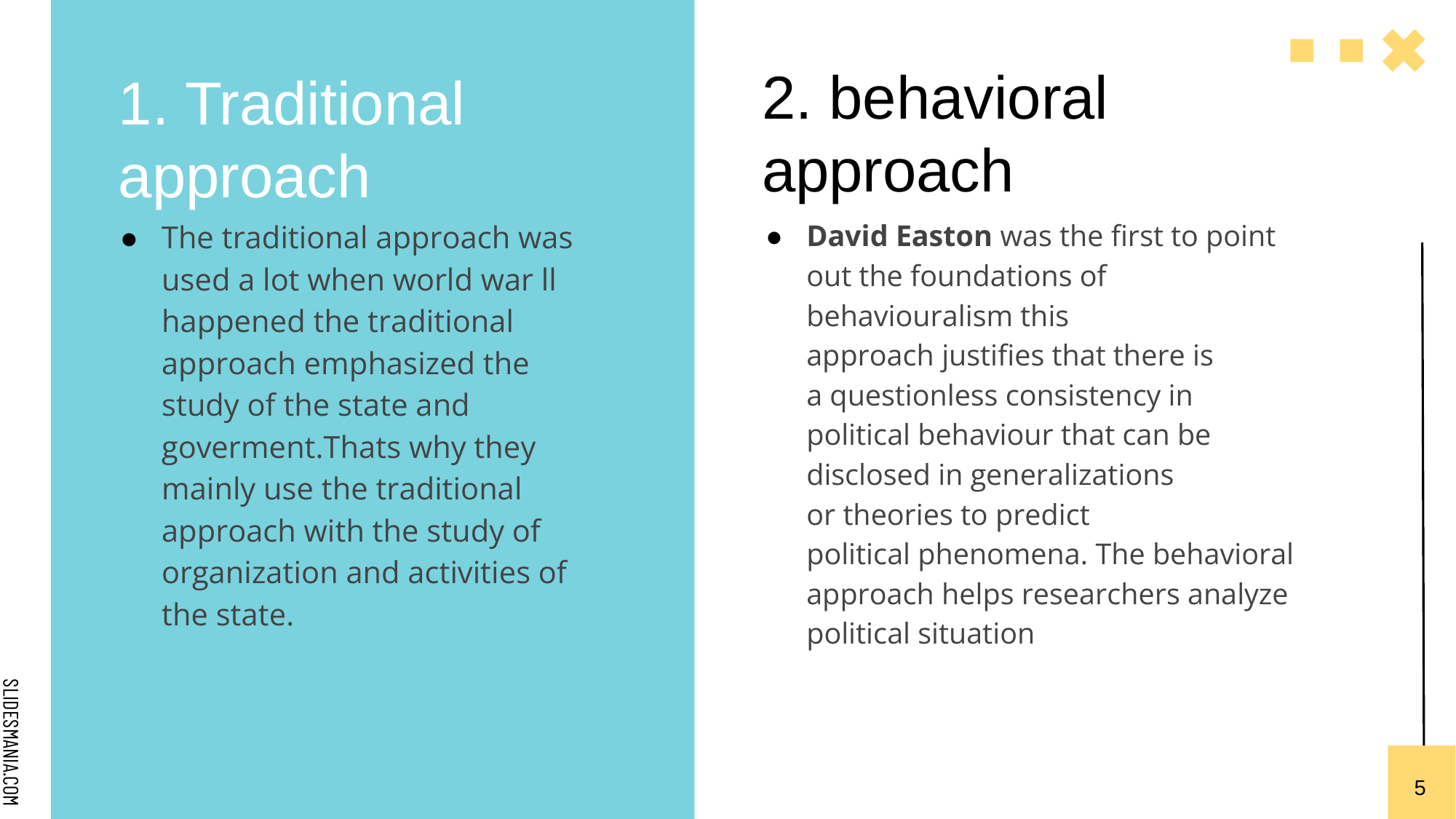

# 1. Traditional approach
2. behavioral approach
David Easton was the first to point out the foundations of behaviouralism this approach justifies that there is a questionless consistency in political behaviour that can be disclosed in generalizations or theories to predict political phenomena. The behavioral approach helps researchers analyze political situation
The traditional approach was used a lot when world war ll happened the traditional approach emphasized the study of the state and goverment.Thats why they mainly use the traditional approach with the study of organization and activities of the state.
5